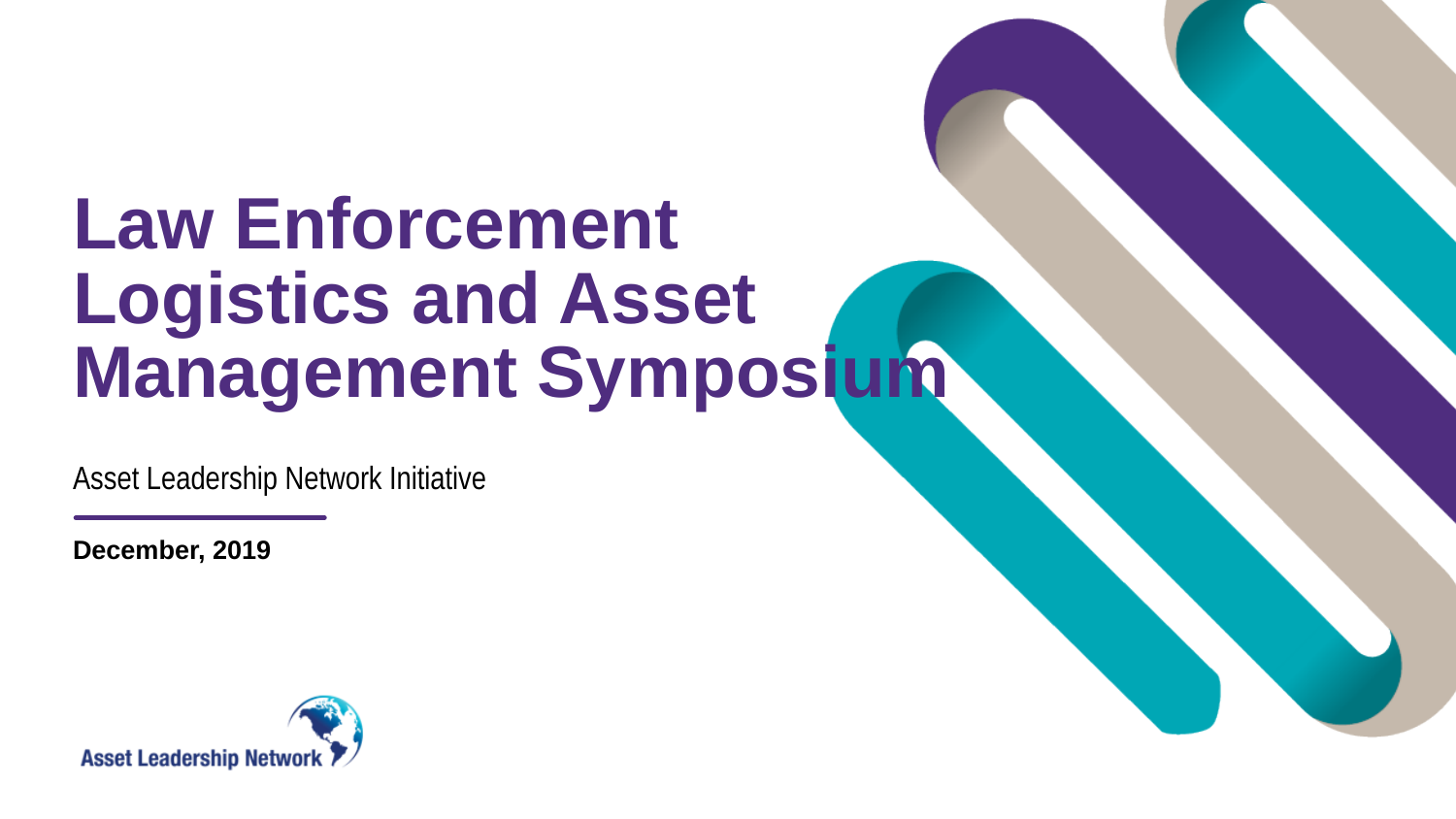

# Law Enforcement Logistics and Asset Management Symposium

Asset Leadership Network Initiative
December, 2019